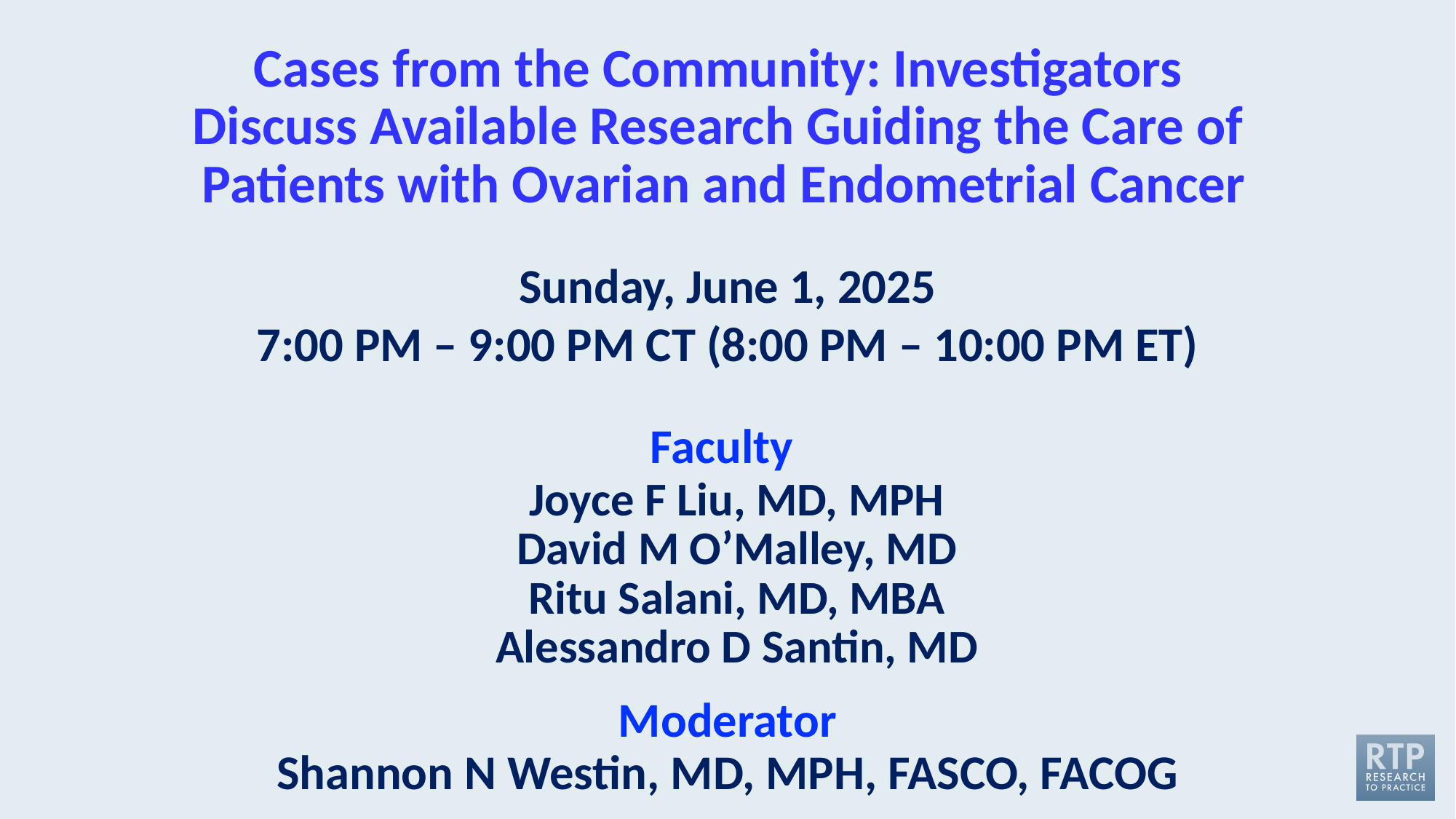

# Cases from the Community: Investigators Discuss Available Research Guiding the Care of Patients with Ovarian and Endometrial Cancer
Sunday, June 1, 2025
7:00 PM – 9:00 PM CT (8:00 PM – 10:00 PM ET)
Faculty
Joyce F Liu, MD, MPH
David M O’Malley, MD
Ritu Salani, MD, MBA
Alessandro D Santin, MD
Moderator
Shannon N Westin, MD, MPH, FASCO, FACOG